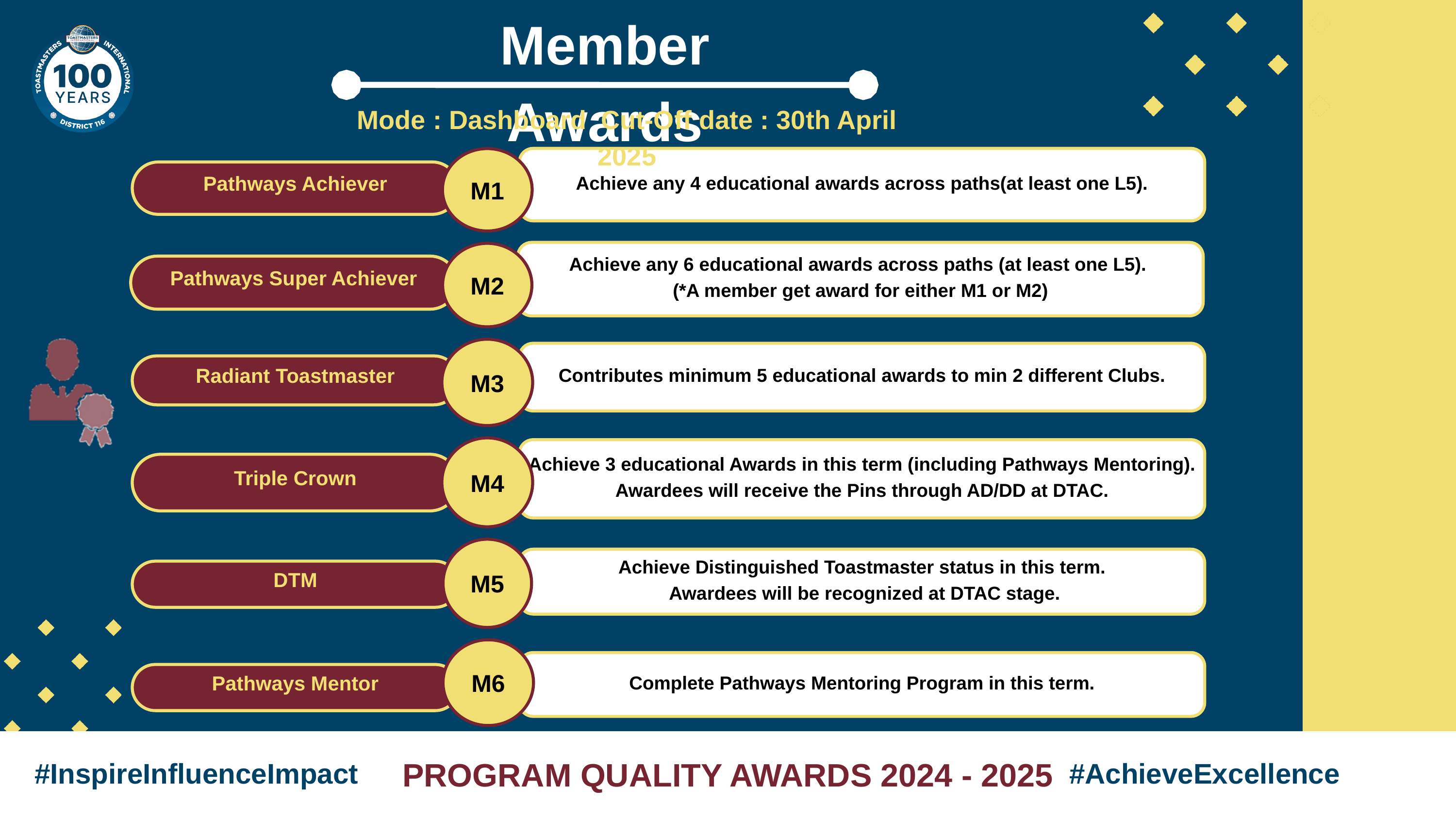

Member Awards

Mode : Dashboard  Cut-Off date : 30th April 2025

Achieve any 4 educational awards across paths(at least one L5).

M1

Pathways Achiever

Achieve any 6 educational awards across paths (at least one L5).
(*A member get award for either M1 or M2)

M2

Pathways Super Achiever

M3

Contributes minimum 5 educational awards to min 2 different Clubs.

Radiant Toastmaster

M4

Achieve 3 educational Awards in this term (including Pathways Mentoring). Awardees will receive the Pins through AD/DD at DTAC.

Triple Crown

M5

Achieve Distinguished Toastmaster status in this term.
 Awardees will be recognized at DTAC stage.

DTM

M6

Complete Pathways Mentoring Program in this term.

Pathways Mentor

PROGRAM QUALITY AWARDS 2024 - 2025
#InspireInfluenceImpact
#AchieveExcellence